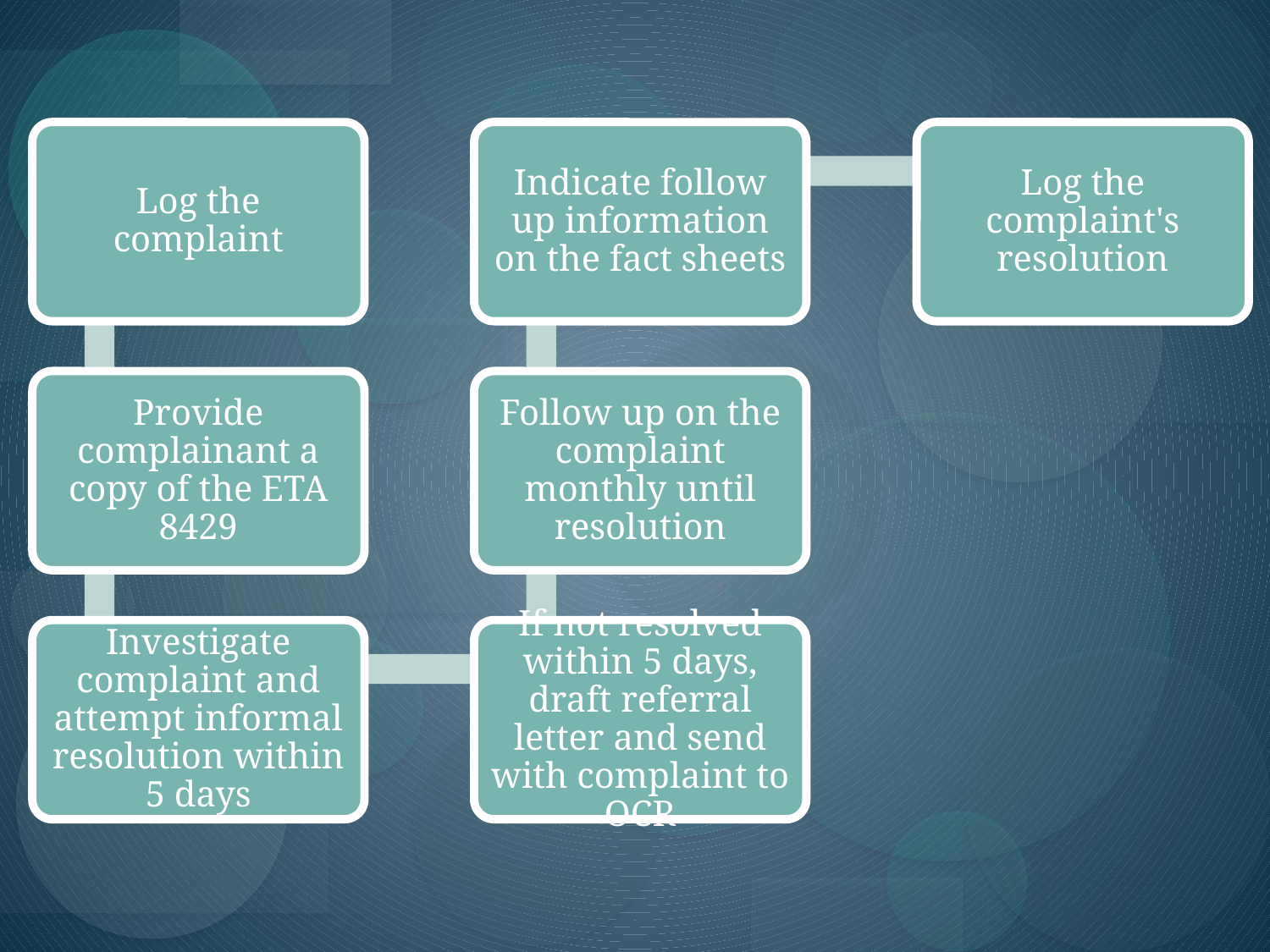

Log the complaint
Provide complainant a copy of the ETA 8429
Investigate complaint and attempt informal resolution within 5 days
If not resolved within 5 days, draft referral letter and send with complaint to OCR
Follow up on the complaint monthly until resolution
Indicate follow up information on the fact sheets
Log the complaint's resolution